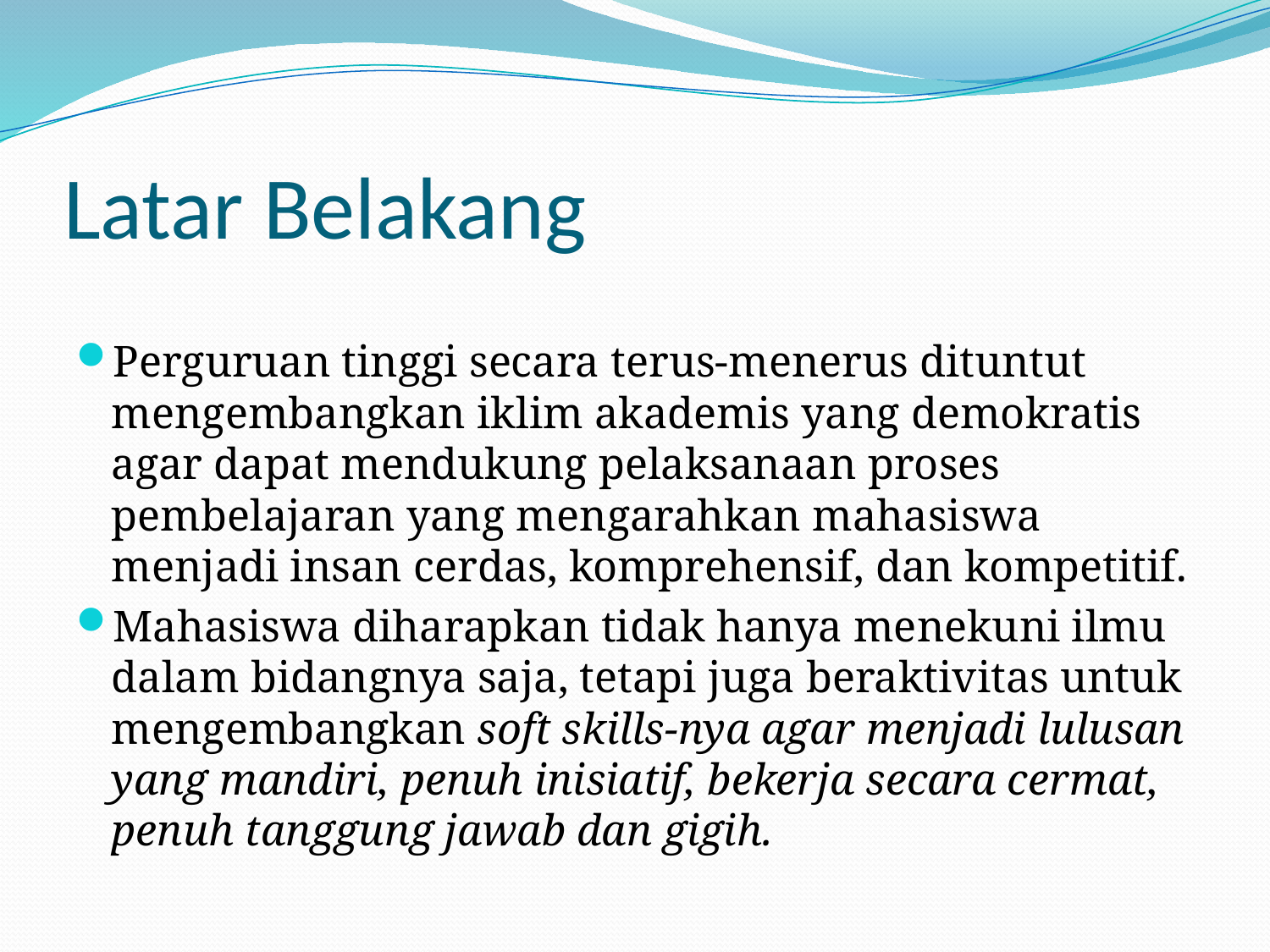

# Latar Belakang

Perguruan tinggi secara terus-menerus dituntut mengembangkan iklim akademis yang demokratis agar dapat mendukung pelaksanaan proses pembelajaran yang mengarahkan mahasiswa menjadi insan cerdas, komprehensif, dan kompetitif.
Mahasiswa diharapkan tidak hanya menekuni ilmu dalam bidangnya saja, tetapi juga beraktivitas untuk mengembangkan soft skills-nya agar menjadi lulusan yang mandiri, penuh inisiatif, bekerja secara cermat, penuh tanggung jawab dan gigih.